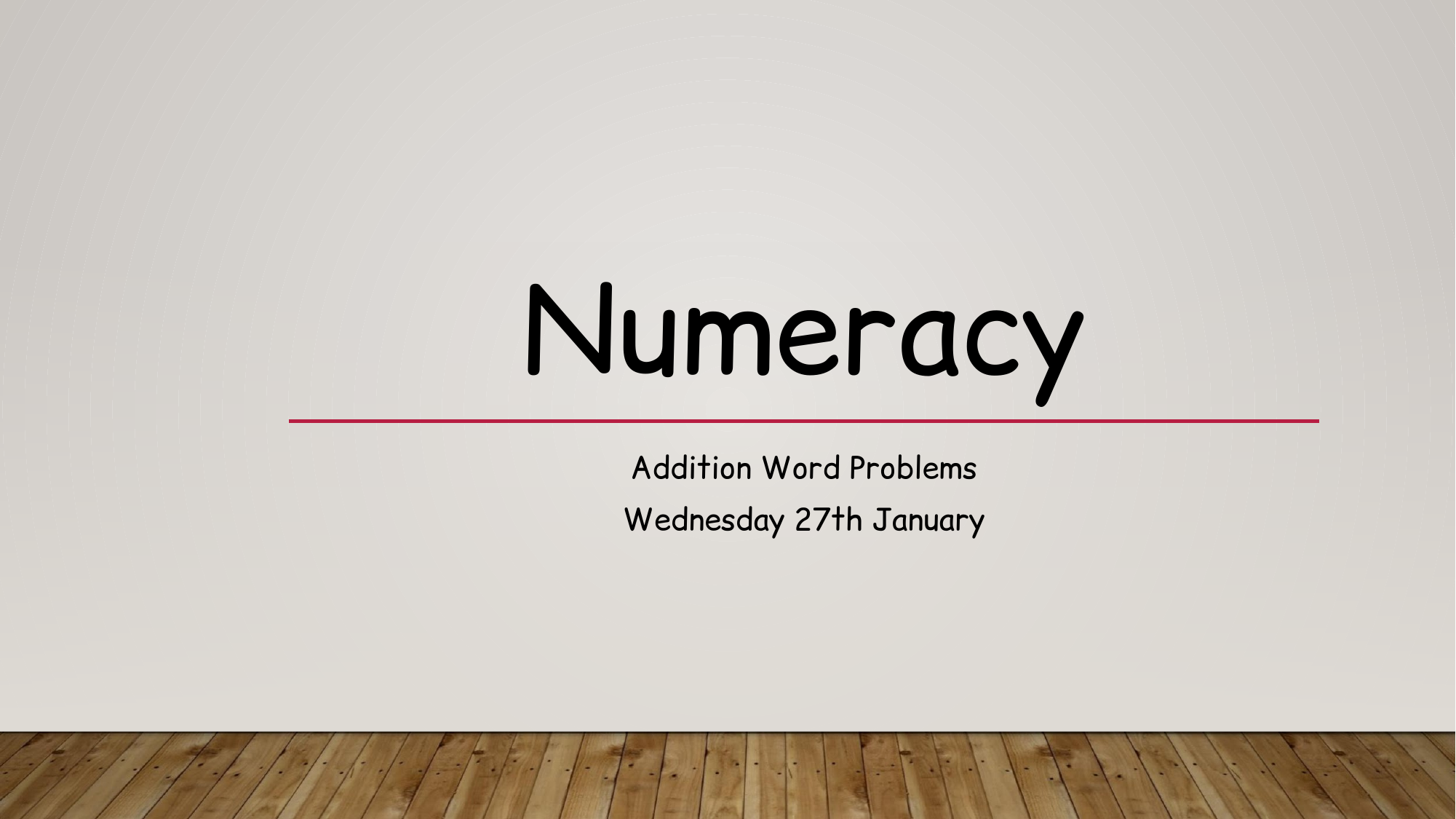

# Numeracy
Addition Word Problems
Wednesday 27th January